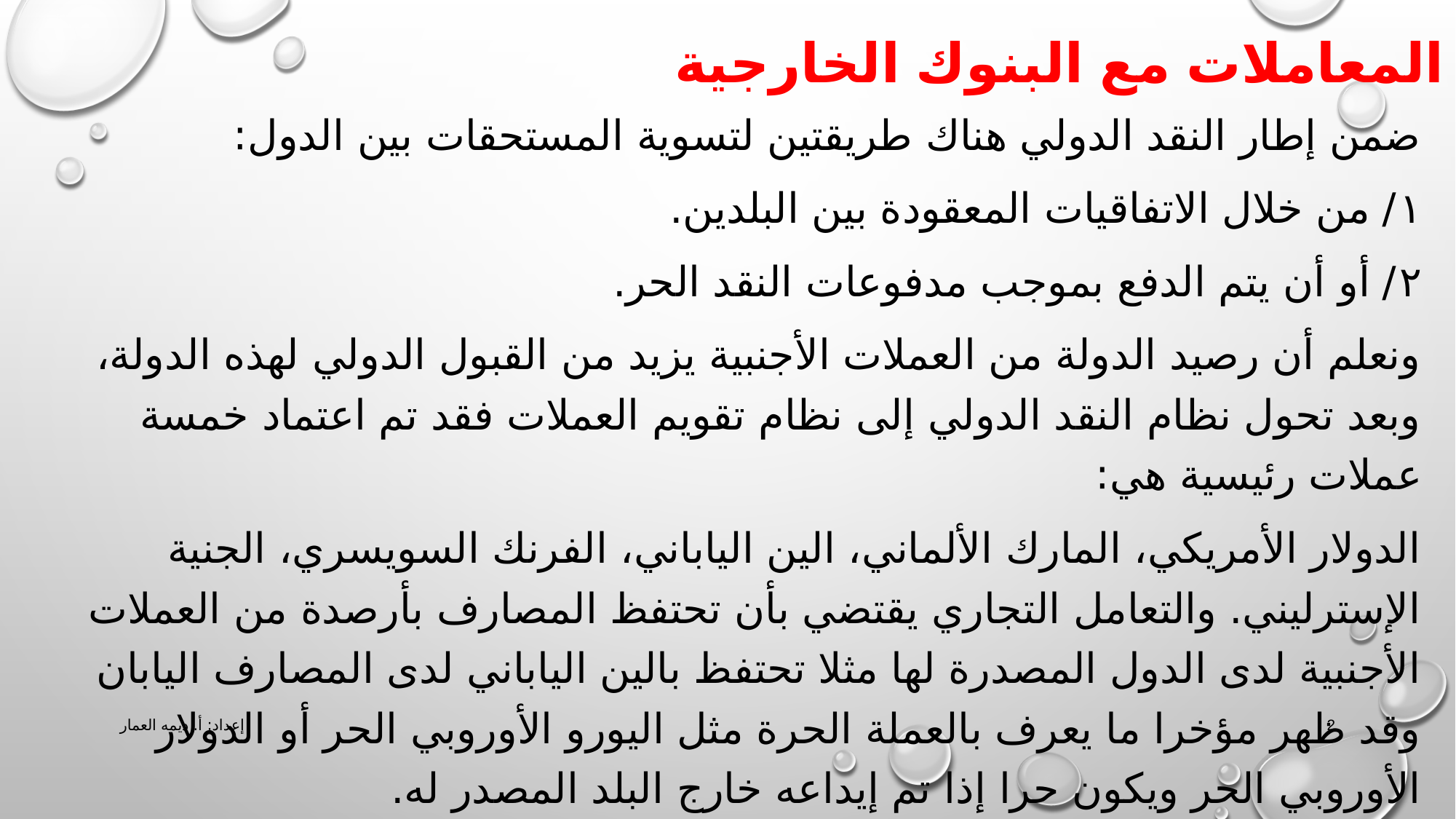

# المعاملات مع البنوك الخارجية
ضمن إطار النقد الدولي هناك طريقتين لتسوية المستحقات بين الدول:
١/ من خلال الاتفاقيات المعقودة بين البلدين.
٢/ أو أن يتم الدفع بموجب مدفوعات النقد الحر.
ونعلم أن رصيد الدولة من العملات الأجنبية يزيد من القبول الدولي لهذه الدولة، وبعد تحول نظام النقد الدولي إلى نظام تقويم العملات فقد تم اعتماد خمسة عملات رئيسية هي:
الدولار الأمريكي، المارك الألماني، الين الياباني، الفرنك السويسري، الجنية الإسترليني. والتعامل التجاري يقتضي بأن تحتفظ المصارف بأرصدة من العملات الأجنبية لدى الدول المصدرة لها مثلا تحتفظ بالين الياباني لدى المصارف اليابان وقد ظهر مؤخرا ما يعرف بالعملة الحرة مثل اليورو الأوروبي الحر أو الدولار الأوروبي الحر ويكون حرا إذا تم إيداعه خارج البلد المصدر له.

إعداد: أ. ديمه العمار
2